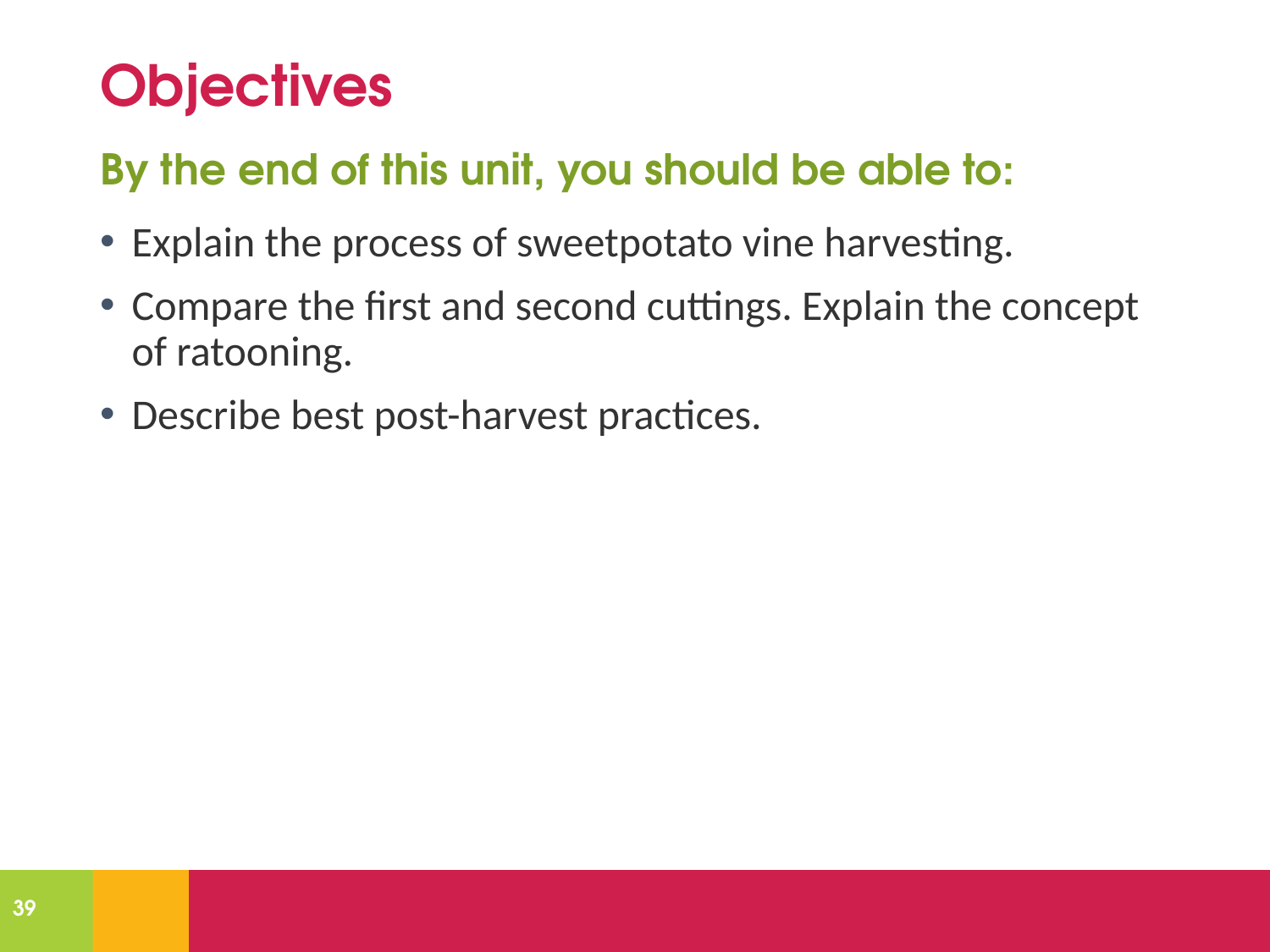

# Objectives
By the end of this unit, you should be able to:
Explain the process of sweetpotato vine harvesting.
Compare the first and second cuttings. Explain the concept of ratooning.
Describe best post-harvest practices.

39